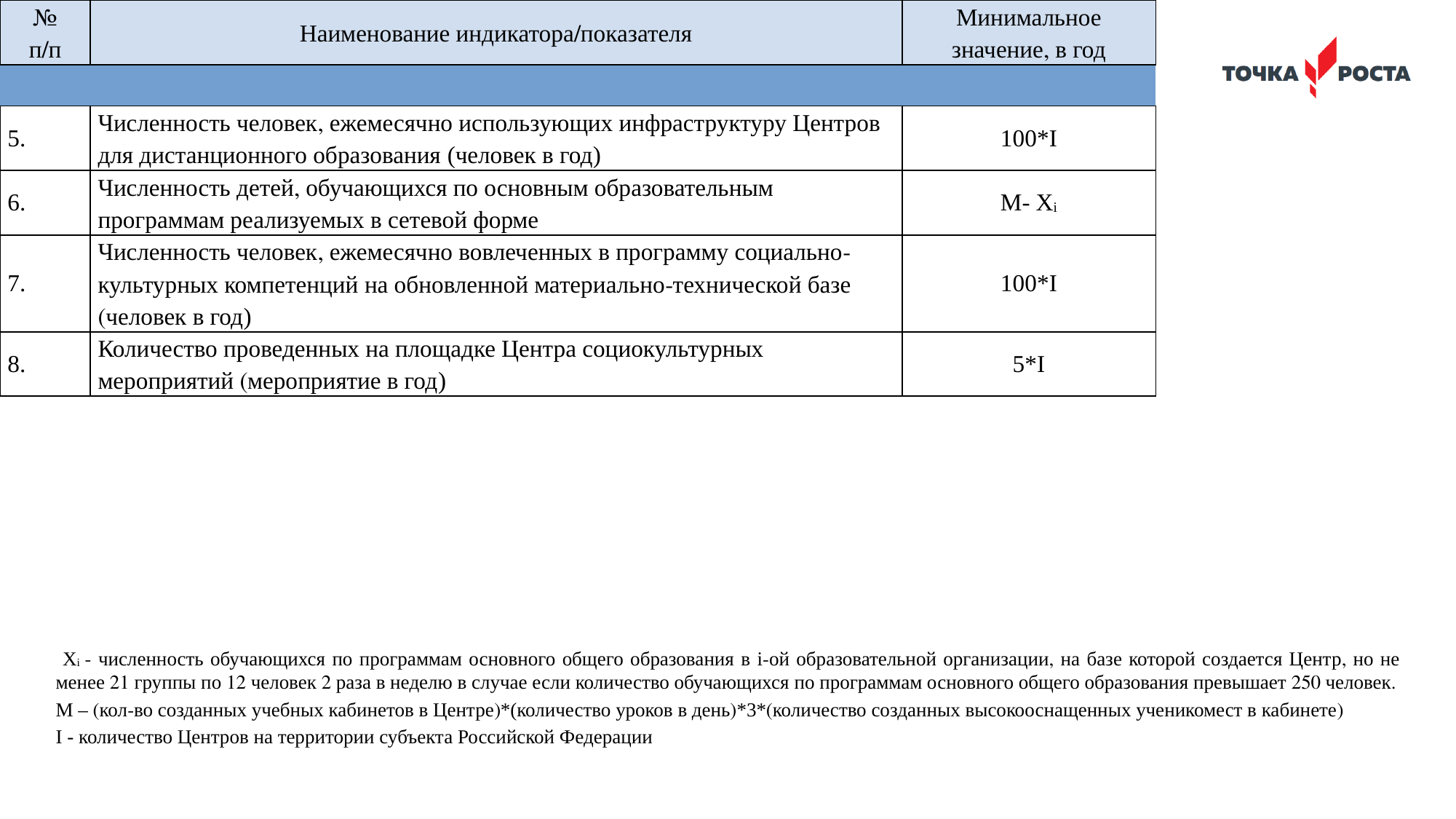

# Основные индикаторы и показатели деятельности Центра:
| № п/п | Наименование индикатора/показателя | Минимальное значение, в год |
| --- | --- | --- |
|  |  |  |
| 5. | Численность человек, ежемесячно использующих инфраструктуру Центров для дистанционного образования (человек в год) | 100\*I |
| 6. | Численность детей, обучающихся по основным образовательным программам реализуемых в сетевой форме | M- Xi |
| 7. | Численность человек, ежемесячно вовлеченных в программу социально-культурных компетенций на обновленной материально-технической базе (человек в год) | 100\*I |
| 8. | Количество проведенных на площадке Центра социокультурных мероприятий (мероприятие в год) | 5\*I |
| 9. | Повышение квалификации сотрудников Центра по предметной области «Технология», ежегодно (процентов) | 100 |
 Xi - численность обучающихся по программам основного общего образования в i-ой образовательной организации, на базе которой создается Центр, но не менее 21 группы по 12 человек 2 раза в неделю в случае если количество обучающихся по программам основного общего образования превышает 250 человек.
M – (кол-во созданных учебных кабинетов в Центре)*(количество уроков в день)*3*(количество созданных высокооснащенных ученикомест в кабинете)
I - количество Центров на территории субъекта Российской Федерации